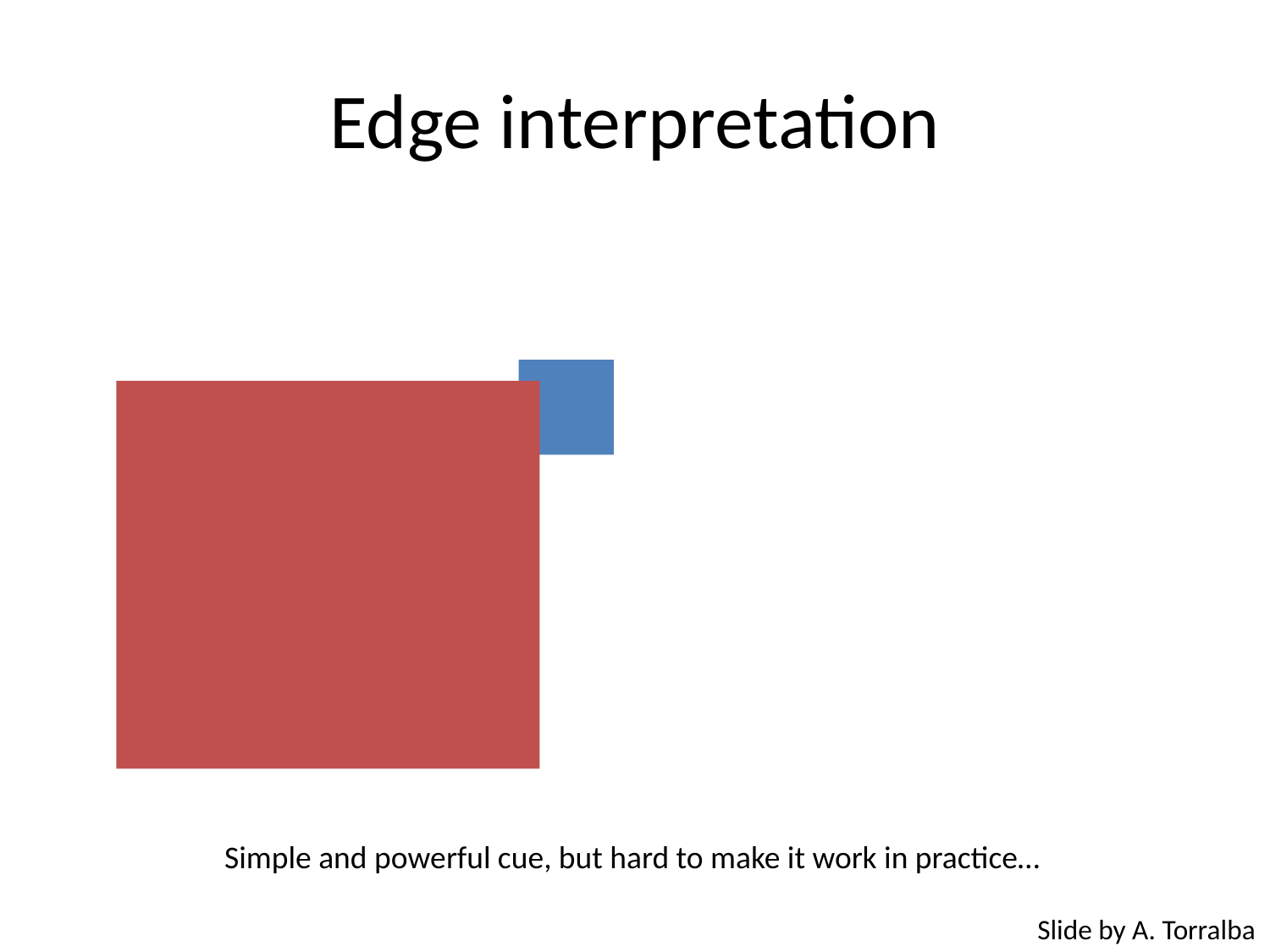

# Edge interpretation

Simple and powerful cue, but hard to make it work in practice…
Slide by A. Torralba